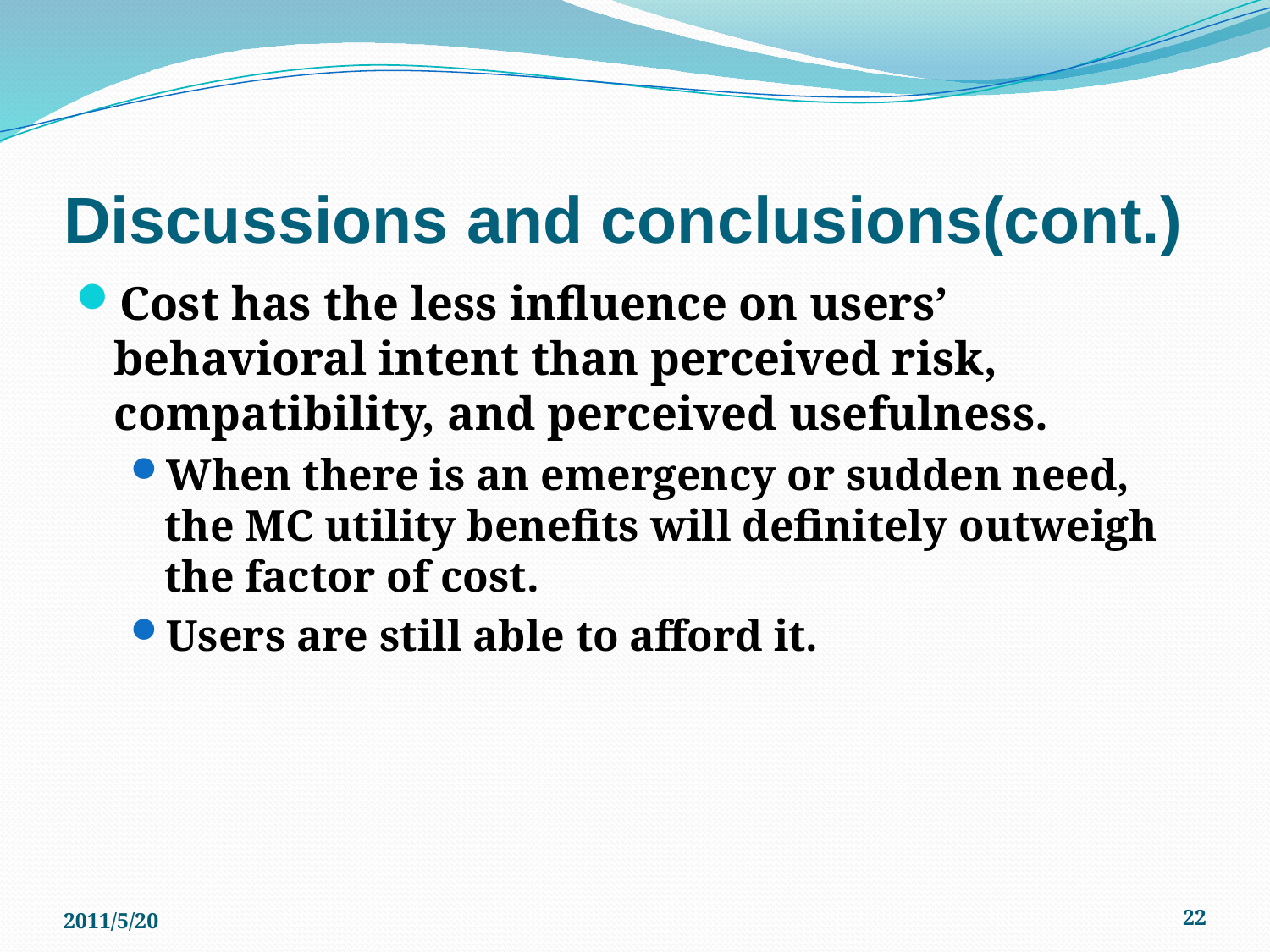

# Discussions and conclusions(cont.)
Cost has the less influence on users’ behavioral intent than perceived risk, compatibility, and perceived usefulness.
When there is an emergency or sudden need, the MC utility benefits will definitely outweigh the factor of cost.
Users are still able to afford it.
2011/5/20
22